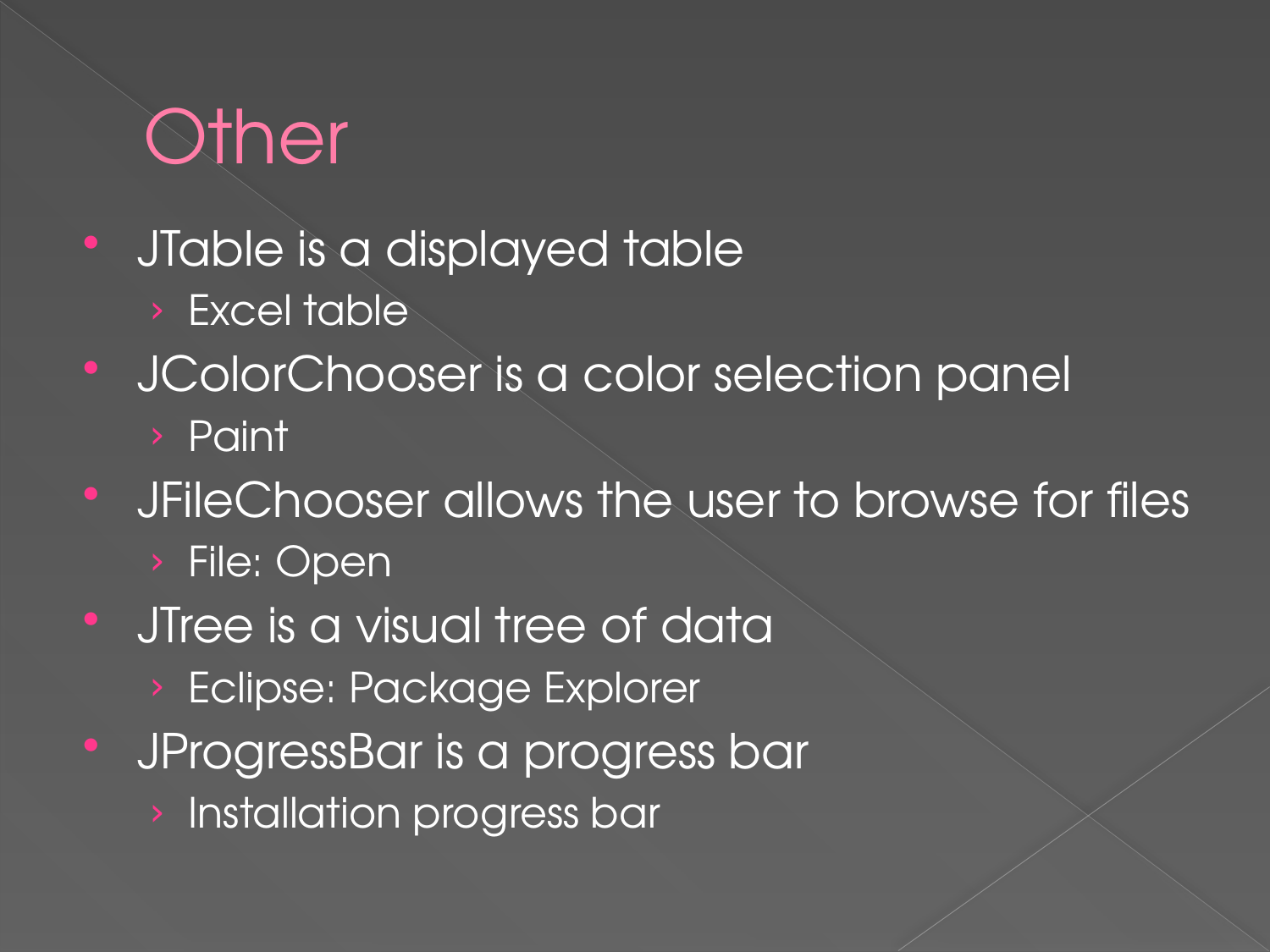

# Other
JTable is a displayed table
Excel table
JColorChooser is a color selection panel
Paint
JFileChooser allows the user to browse for files
File: Open
JTree is a visual tree of data
Eclipse: Package Explorer
JProgressBar is a progress bar
Installation progress bar